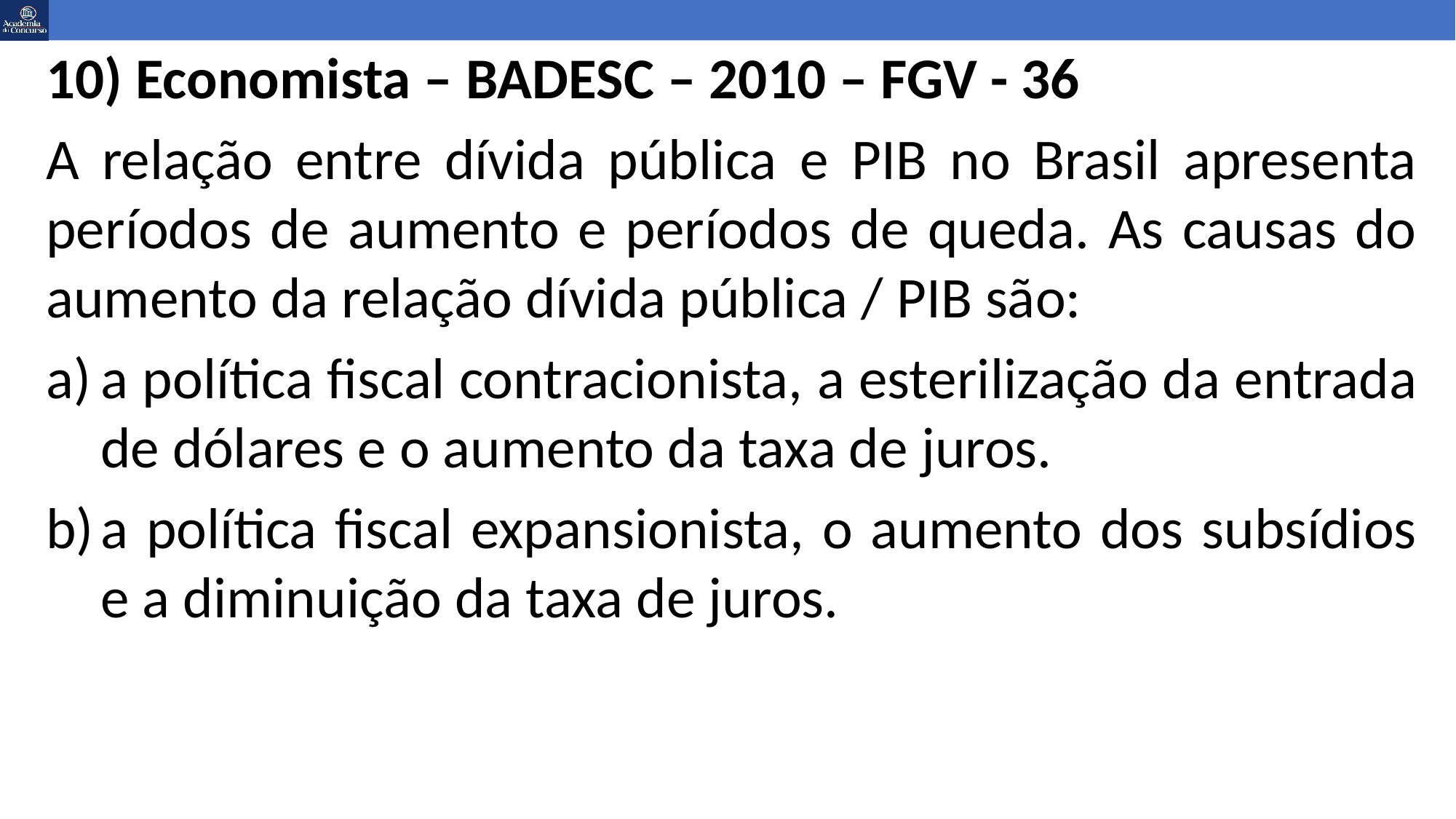

10) Economista – BADESC – 2010 – FGV - 36
A relação entre dívida pública e PIB no Brasil apresenta períodos de aumento e períodos de queda. As causas do aumento da relação dívida pública / PIB são:
a política fiscal contracionista, a esterilização da entrada de dólares e o aumento da taxa de juros.
a política fiscal expansionista, o aumento dos subsídios e a diminuição da taxa de juros.